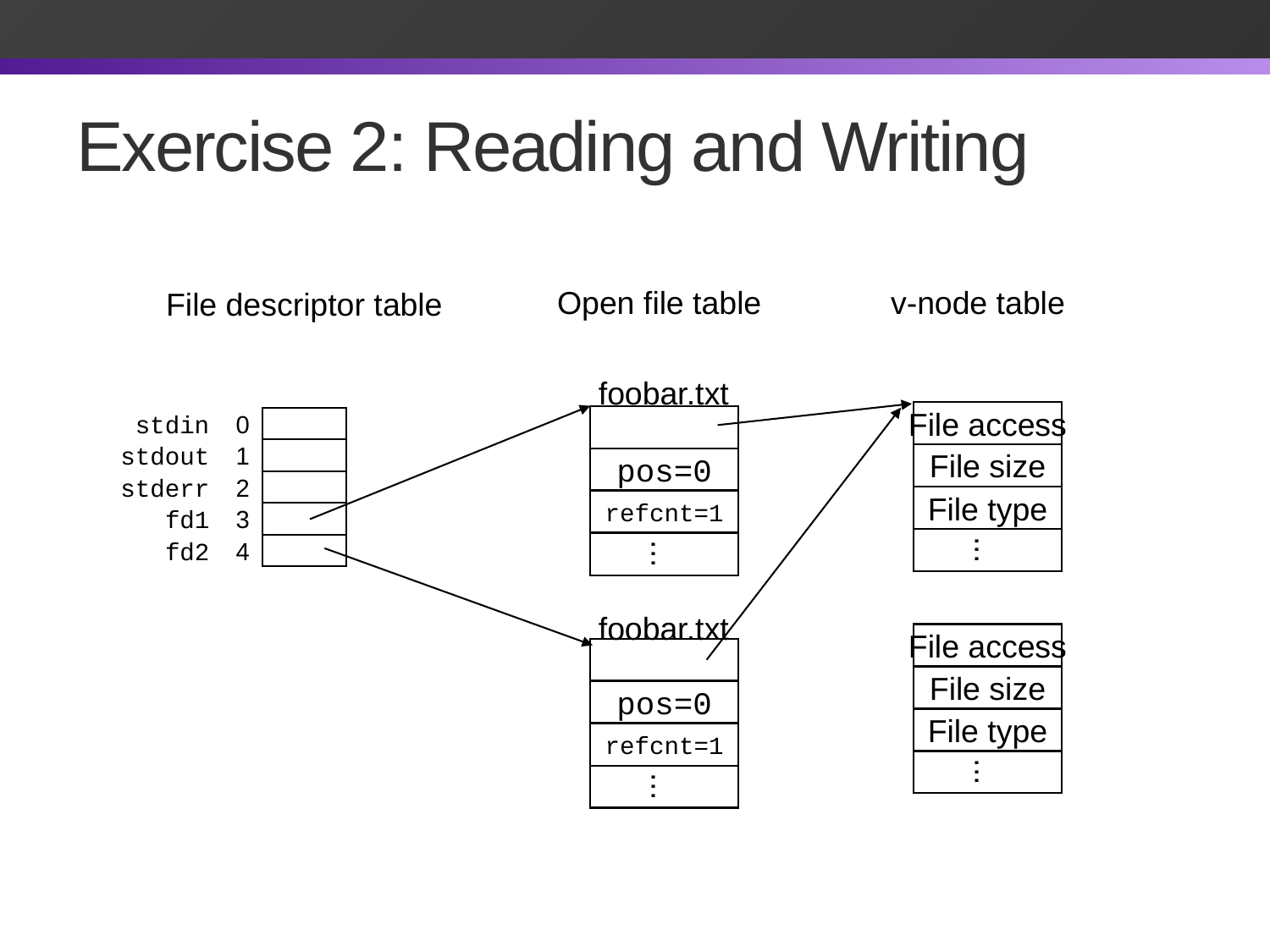

# Exercise 2: Reading and Writing
Open file table
v-node table
File descriptor table
foobar.txt

pos=0
refcnt=1
...
File access
File size
File type
...
stdin
0

stdout
 1

stderr
 2

 3

 4

foobar.txt

pos=0
refcnt=1
...
fd1
fd2

File access
File size
File type
...